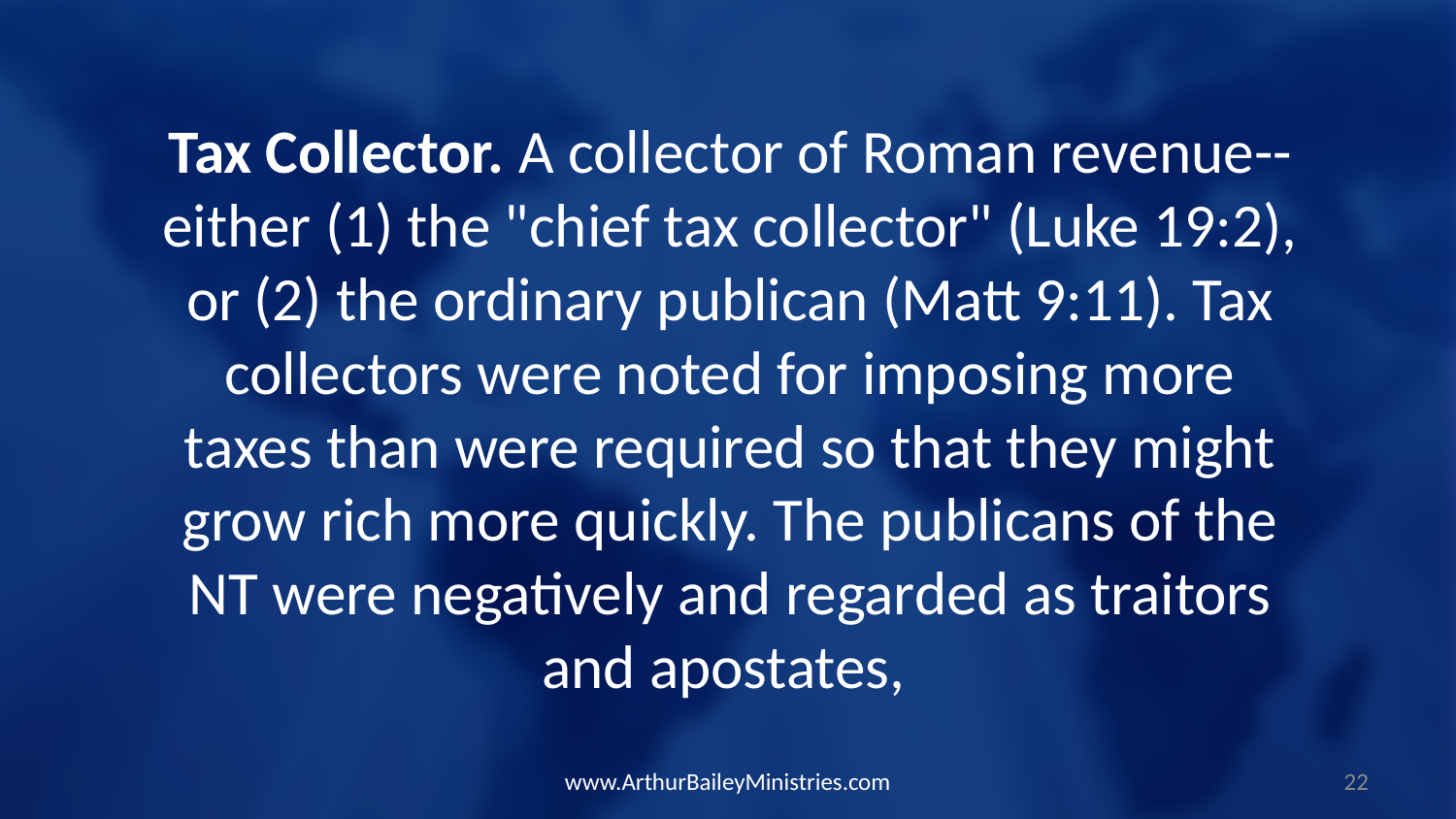

Tax Collector. A collector of Roman revenue--either (1) the "chief tax collector" (Luke 19:2), or (2) the ordinary publican (Matt 9:11). Tax collectors were noted for imposing more taxes than were required so that they might grow rich more quickly. The publicans of the NT were negatively and regarded as traitors and apostates,
www.ArthurBaileyMinistries.com
22